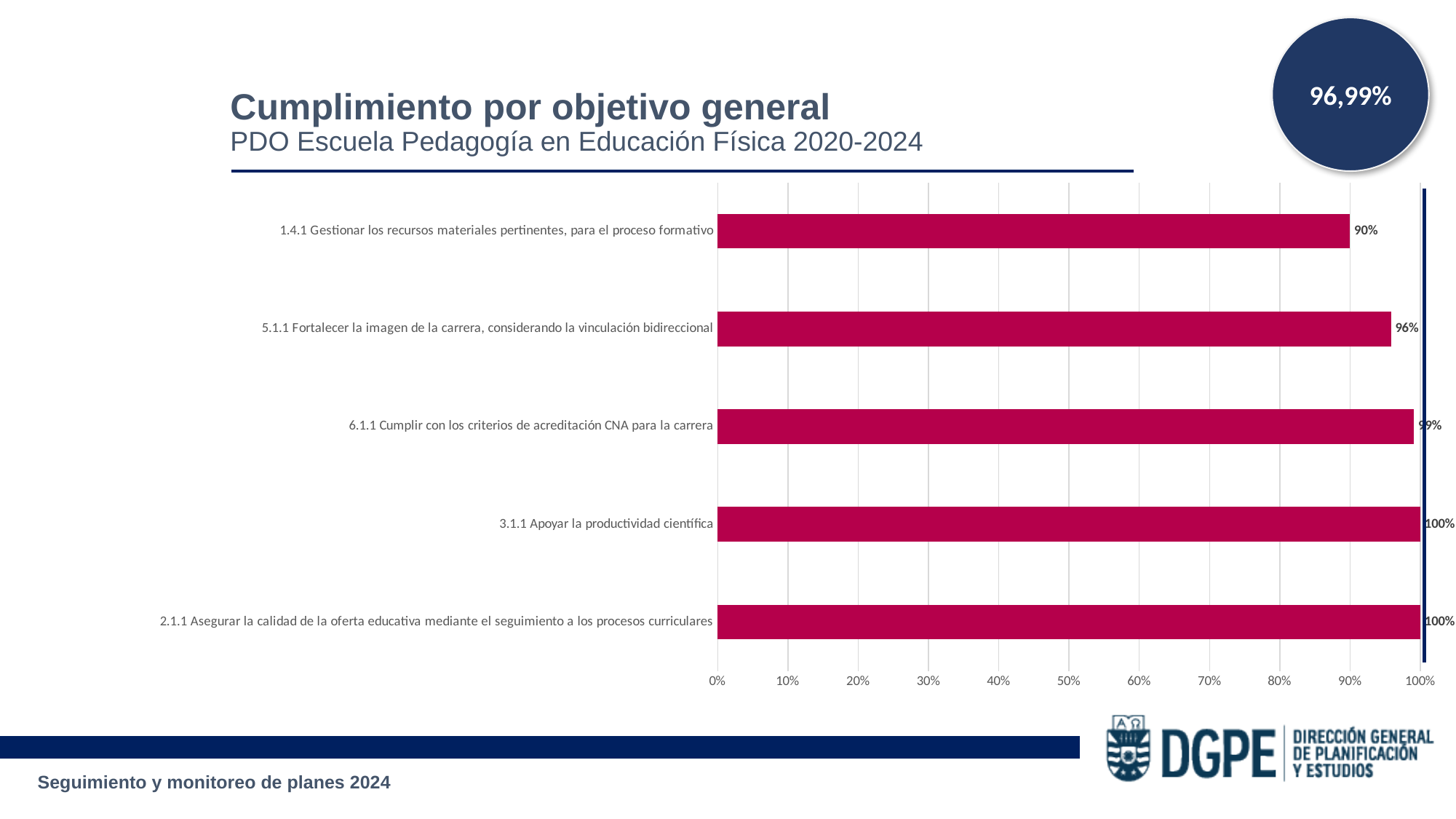

96,99%
Cumplimiento por objetivo general
PDO Escuela Pedagogía en Educación Física 2020-2024

### Chart

| Category |  |
|---|---|
| 2.1.1 Asegurar la calidad de la oferta educativa mediante el seguimiento a los procesos curriculares | 1.0 |
| 3.1.1 Apoyar la productividad científica | 1.0 |
| 6.1.1 Cumplir con los criterios de acreditación CNA para la carrera | 0.991 |
| 5.1.1 Fortalecer la imagen de la carrera, considerando la vinculación bidireccional | 0.9582999999999999 |
| 1.4.1 Gestionar los recursos materiales pertinentes, para el proceso formativo | 0.9 |
Seguimiento y monitoreo de planes 2024